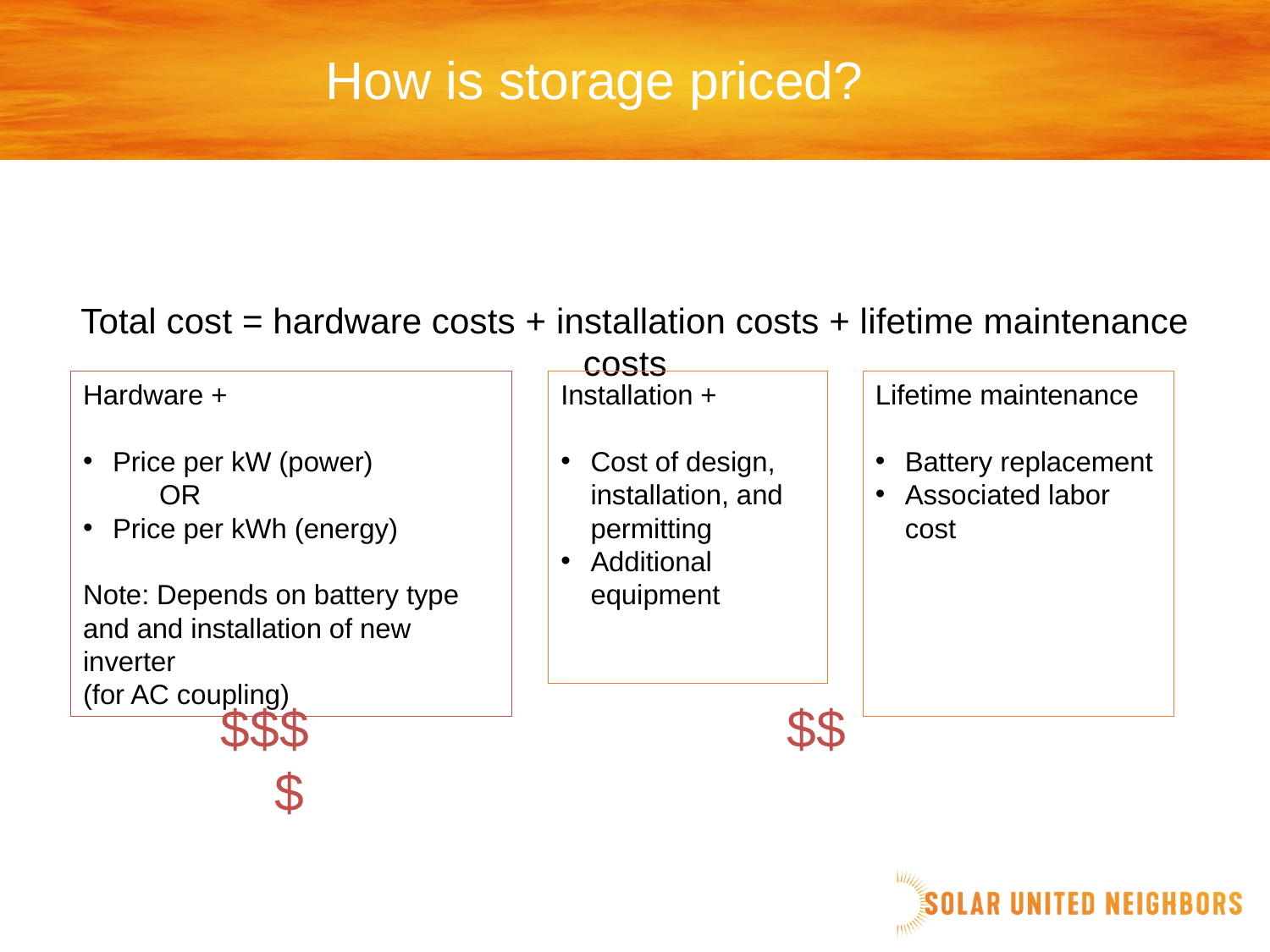

How is storage priced?
Total cost = hardware costs + installation costs + lifetime maintenance costs
Hardware +

Price per kW (power)
          OR
Price per kWh (energy)

Note: Depends on battery type and and installation of new inverter
(for AC coupling)
Installation +

Cost of design, installation, and permitting
Additional equipment

Lifetime maintenance

Battery replacement
Associated labor cost

      $$$			          $$			 $